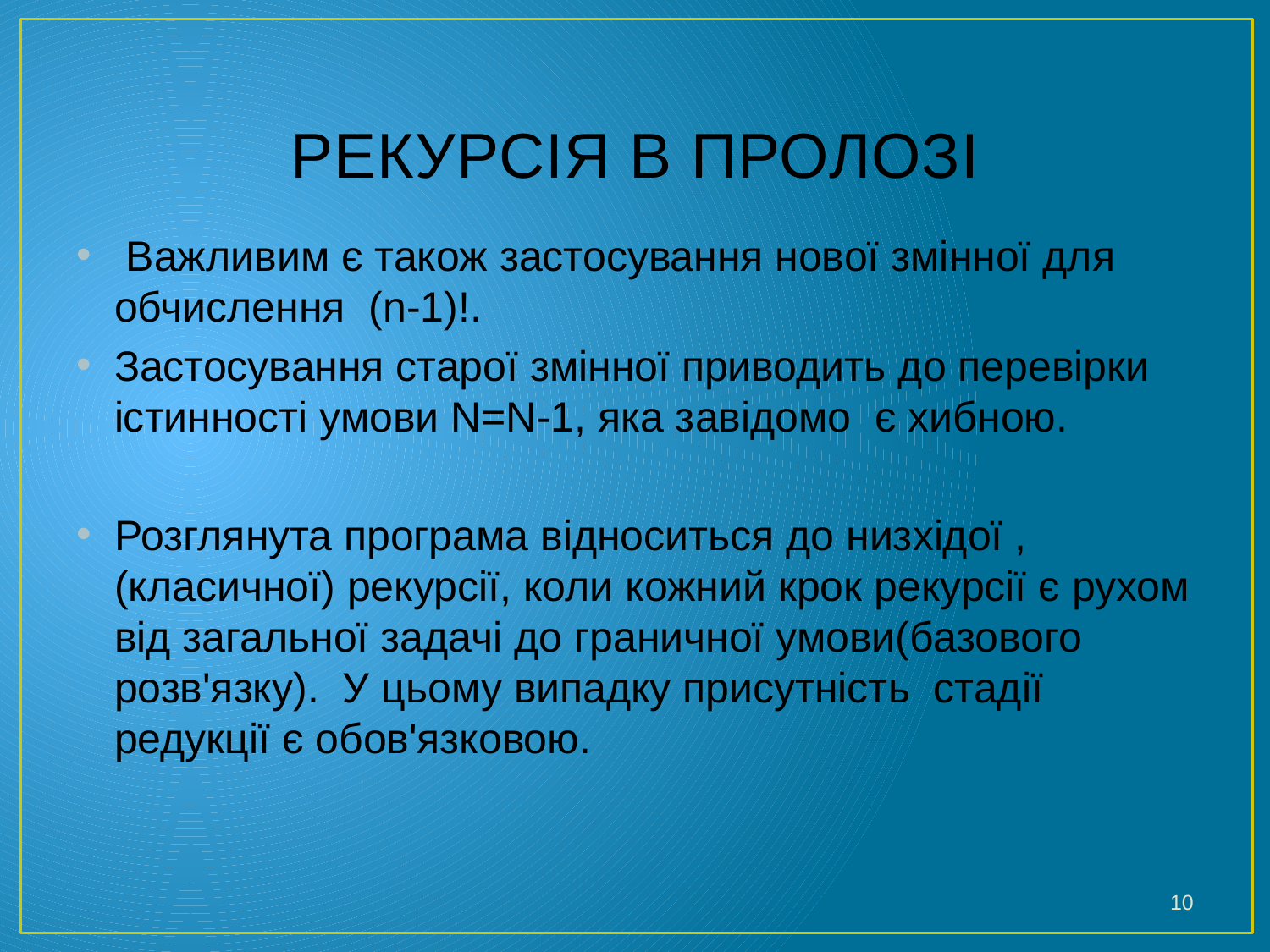

# Рекурсія в ПРОЛОЗІ
 Важливим є також застосування нової змінної для обчислення  (n-1)!.
Застосування старої змінної приводить до перевірки істинності умови N=N-1, яка завідомо  є хибною.

Розглянута програма відноситься до низхідої , (класичної) рекурсії, коли кожний крок рекурсії є рухом від загальної задачі до граничної умови(базового розв'язку).  У цьому випадку присутність  стадії редукції є обов'язковою.

10